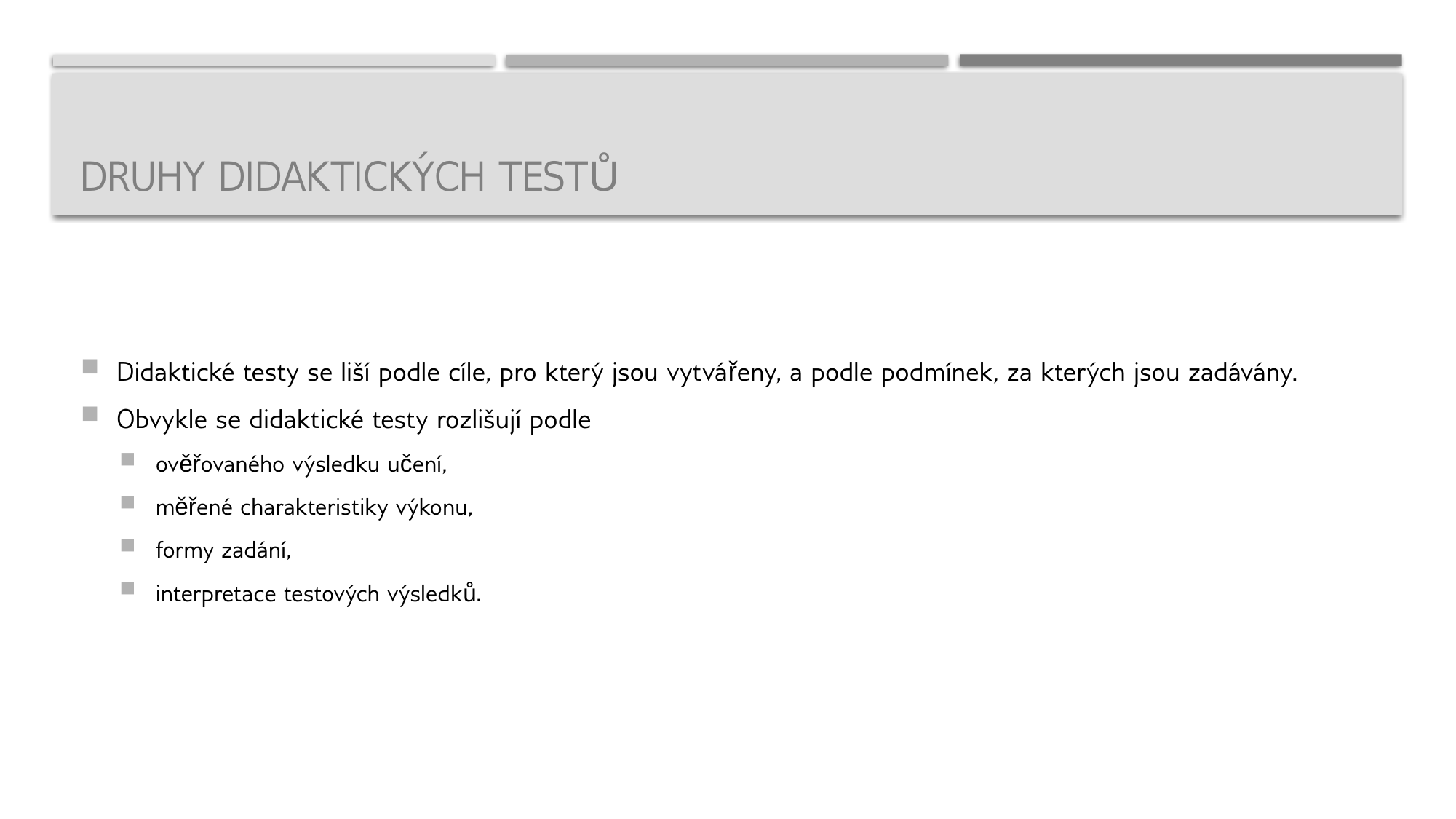

# Druhy didaktických testů
Didaktické testy se liší podle cíle, pro který jsou vytvářeny, a podle podmínek, za kterých jsou zadávány.
Obvykle se didaktické testy rozlišují podle
ověřovaného výsledku učení,
měřené charakteristiky výkonu,
formy zadání,
interpretace testových výsledků.